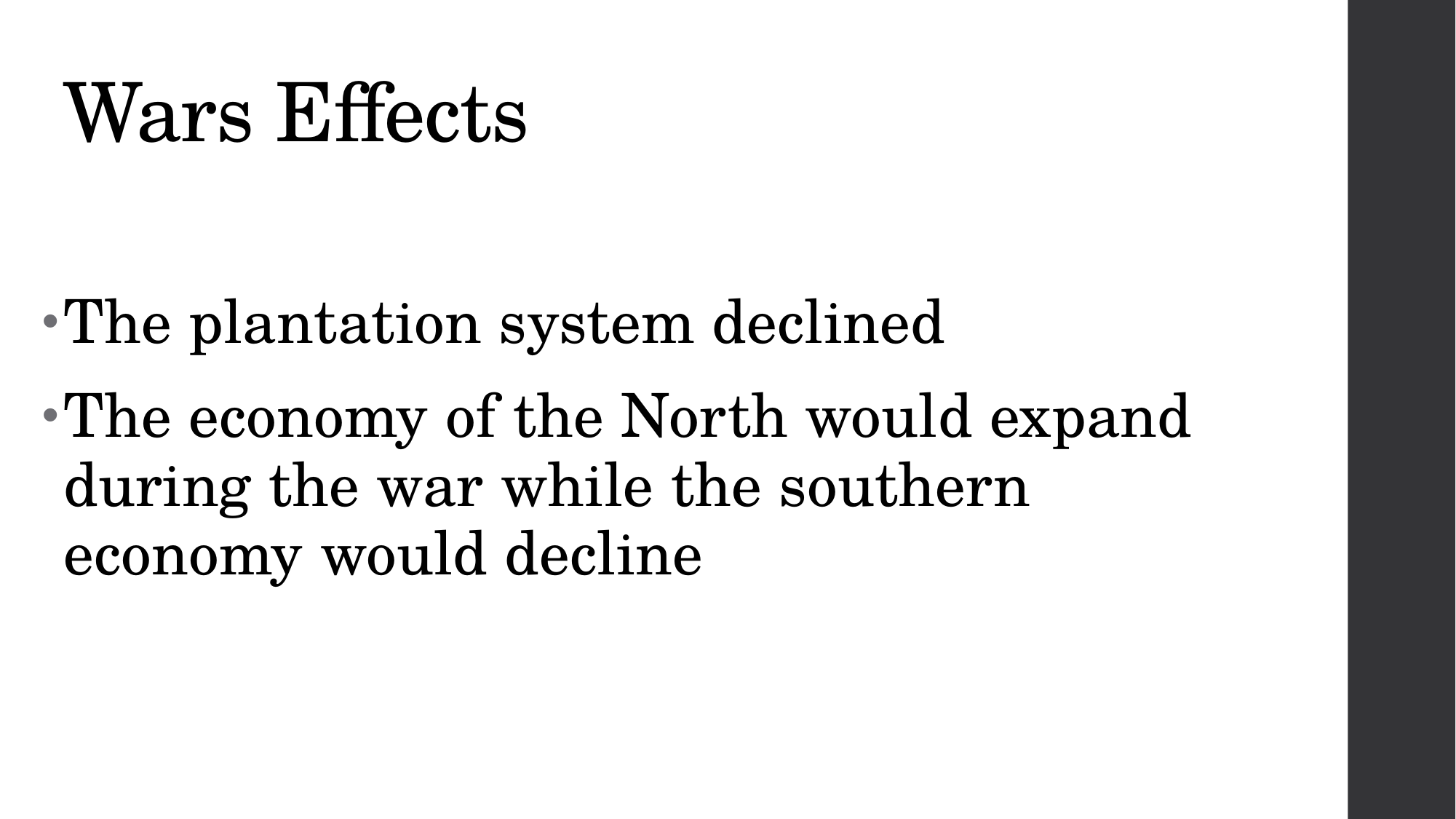

# Wars Effects

The plantation system declined
The economy of the North would expand during the war while the southern economy would decline